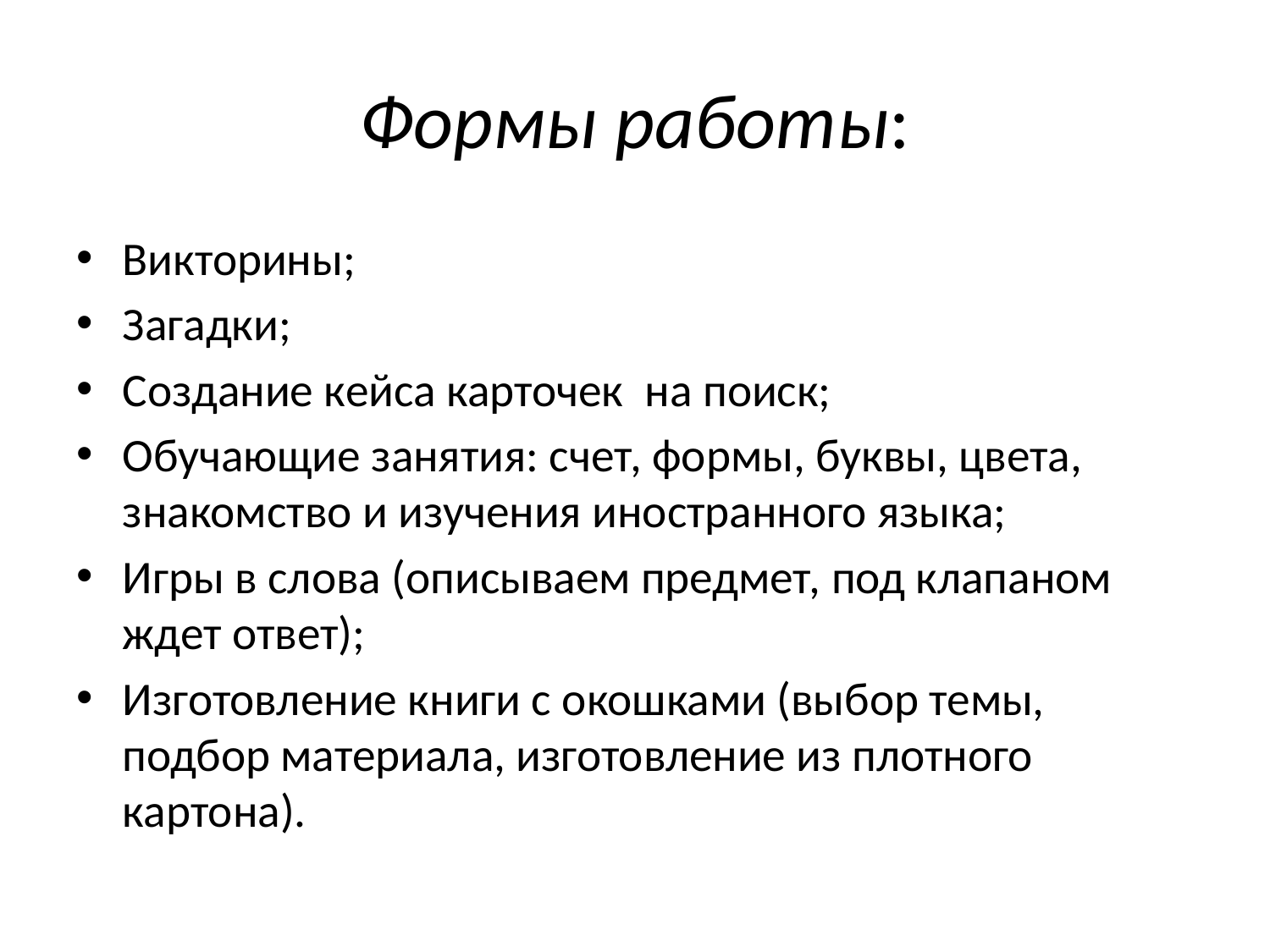

# Формы работы:
Викторины;
Загадки;
Создание кейса карточек  на поиск;
Обучающие занятия: счет, формы, буквы, цвета, знакомство и изучения иностранного языка;
Игры в слова (описываем предмет, под клапаном ждет ответ);
Изготовление книги с окошками (выбор темы, подбор материала, изготовление из плотного картона).